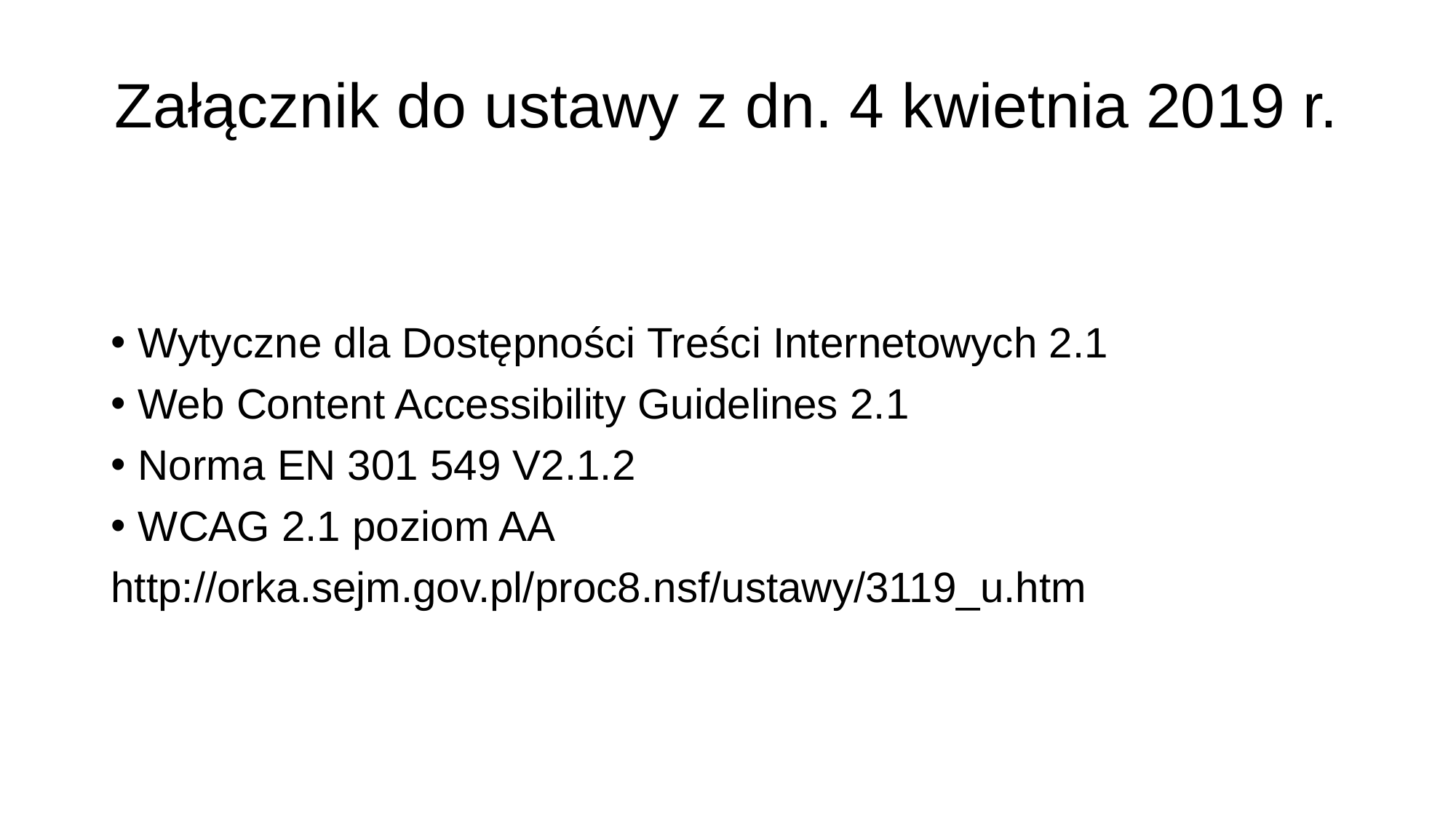

# Załącznik do ustawy z dn. 4 kwietnia 2019 r.
Wytyczne dla Dostępności Treści Internetowych 2.1
Web Content Accessibility Guidelines 2.1
Norma EN 301 549 V2.1.2
WCAG 2.1 poziom AA
http://orka.sejm.gov.pl/proc8.nsf/ustawy/3119_u.htm